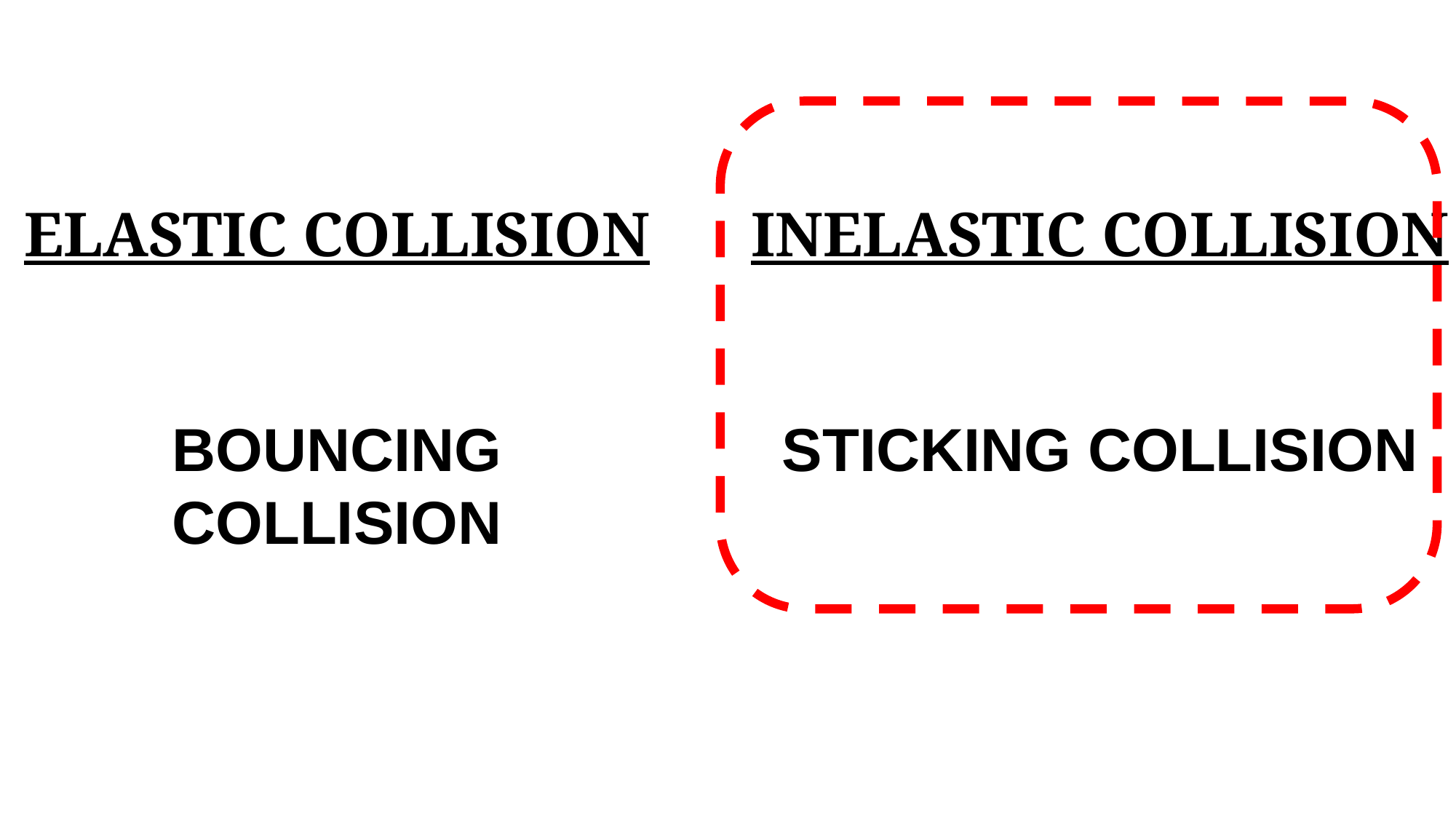

ELASTIC COLLISION
INELASTIC COLLISION
STICKING COLLISION
BOUNCING COLLISION